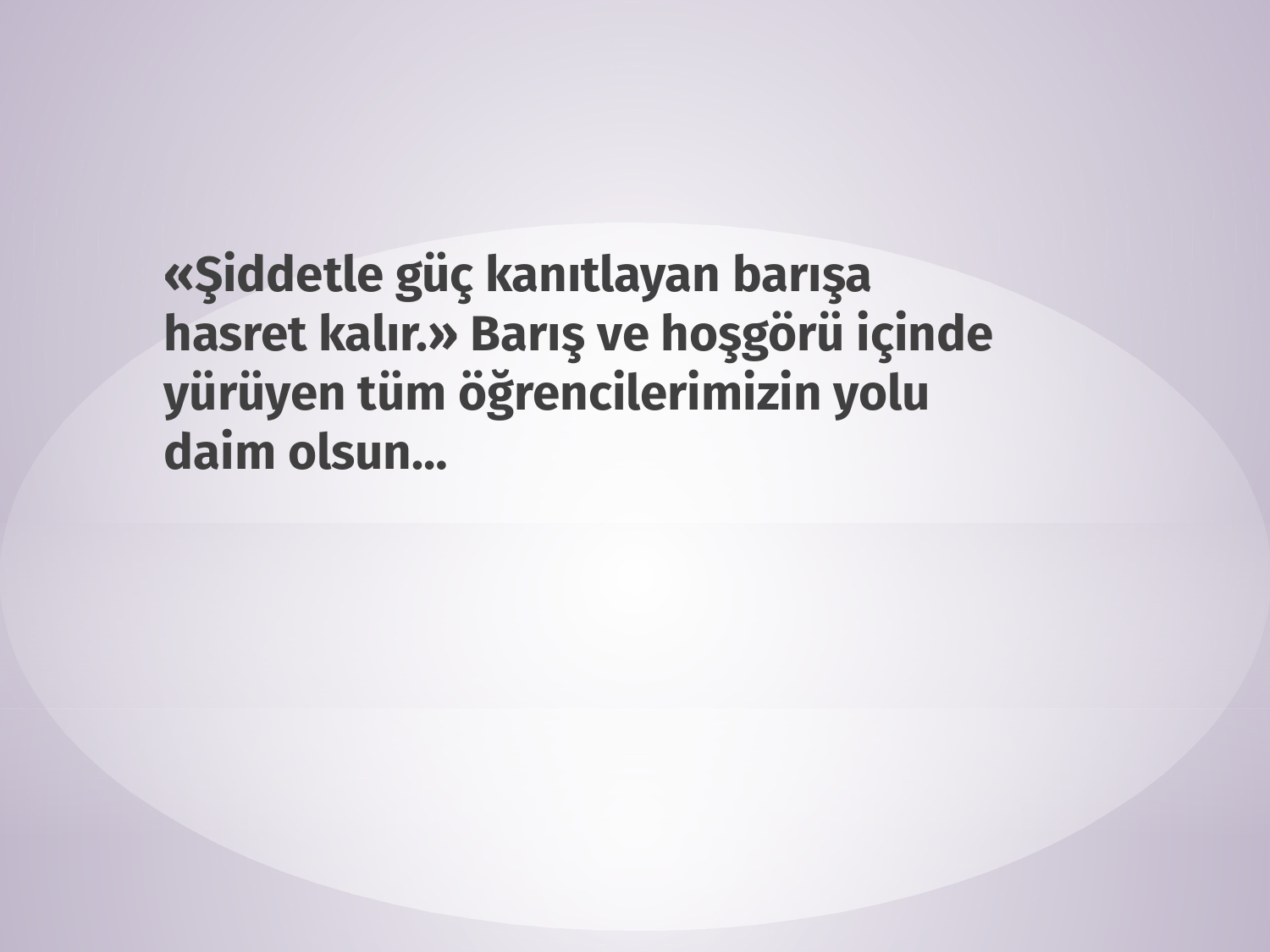

«Şiddetle güç kanıtlayan barışa hasret kalır.» Barış ve hoşgörü içinde yürüyen tüm öğrencilerimizin yolu daim olsun…